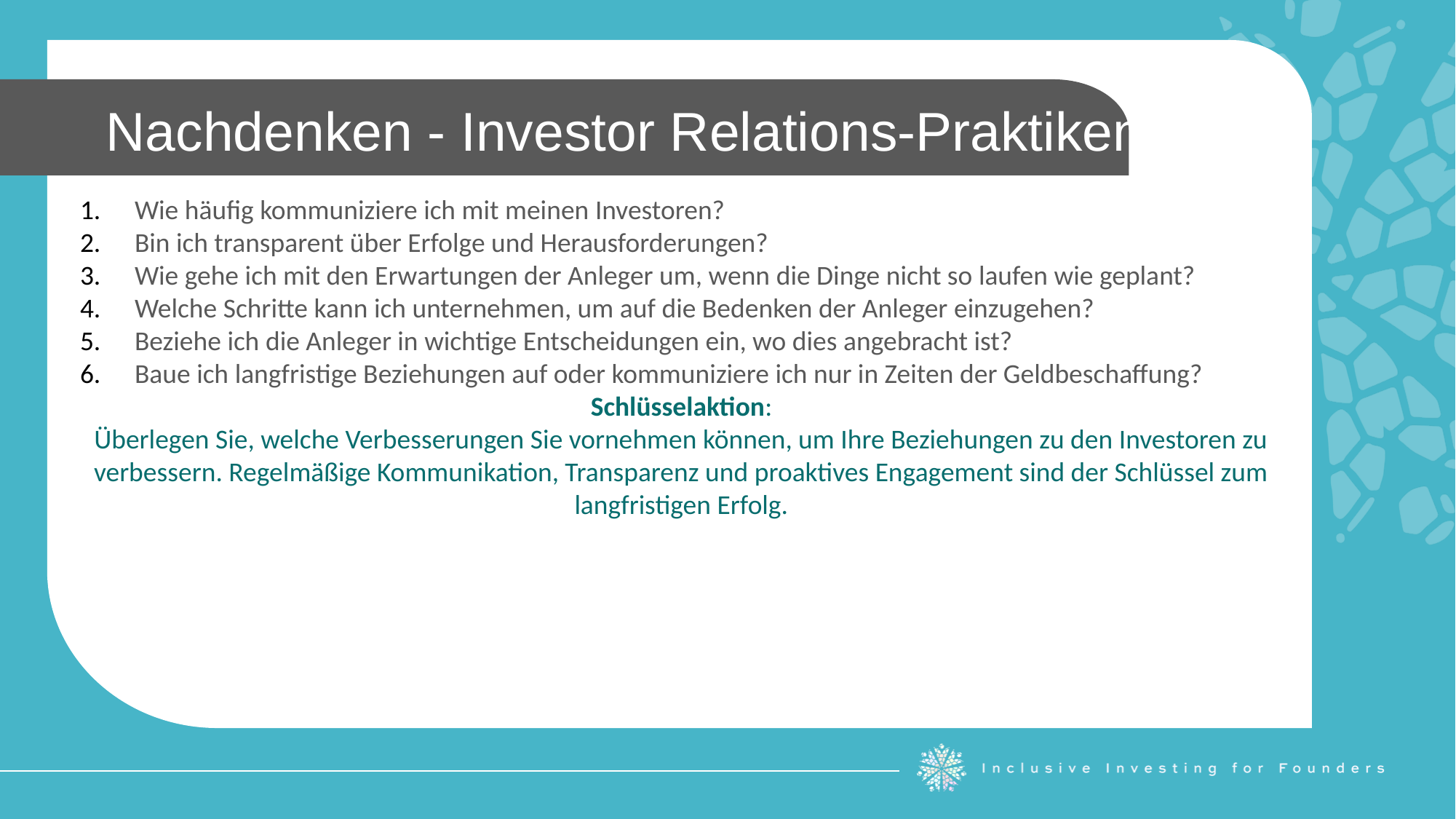

Nachdenken - Investor Relations-Praktiken
Wie häufig kommuniziere ich mit meinen Investoren?
Bin ich transparent über Erfolge und Herausforderungen?
Wie gehe ich mit den Erwartungen der Anleger um, wenn die Dinge nicht so laufen wie geplant?
Welche Schritte kann ich unternehmen, um auf die Bedenken der Anleger einzugehen?
Beziehe ich die Anleger in wichtige Entscheidungen ein, wo dies angebracht ist?
Baue ich langfristige Beziehungen auf oder kommuniziere ich nur in Zeiten der Geldbeschaffung?
Schlüsselaktion:
Überlegen Sie, welche Verbesserungen Sie vornehmen können, um Ihre Beziehungen zu den Investoren zu verbessern. Regelmäßige Kommunikation, Transparenz und proaktives Engagement sind der Schlüssel zum langfristigen Erfolg.